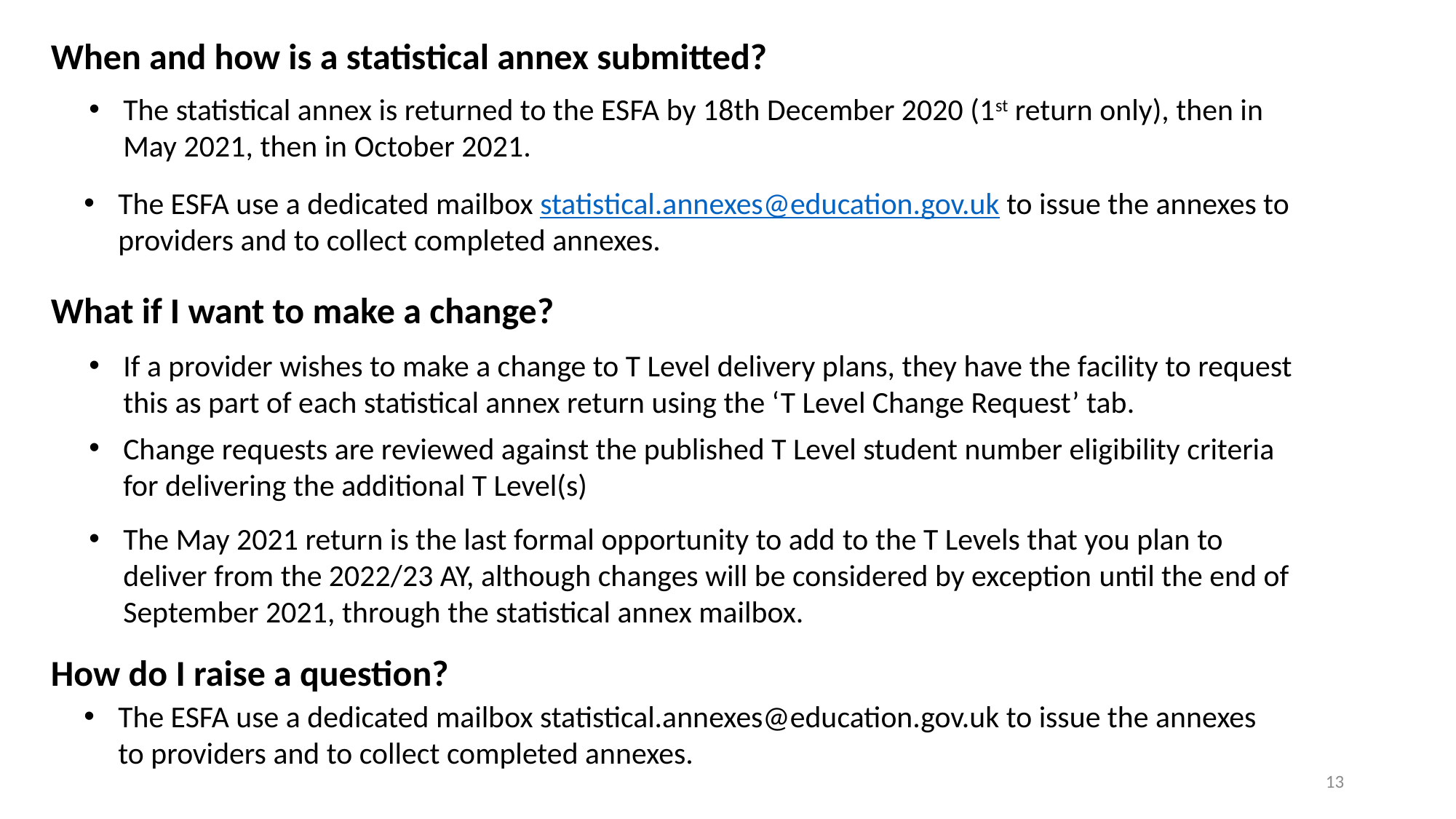

When and how is a statistical annex submitted?
The statistical annex is returned to the ESFA by 18th December 2020 (1st return only), then in May 2021, then in October 2021.
The ESFA use a dedicated mailbox statistical.annexes@education.gov.uk to issue the annexes to providers and to collect completed annexes.
What if I want to make a change?
If a provider wishes to make a change to T Level delivery plans, they have the facility to request this as part of each statistical annex return using the ‘T Level Change Request’ tab.
Change requests are reviewed against the published T Level student number eligibility criteria for delivering the additional T Level(s)
The May 2021 return is the last formal opportunity to add to the T Levels that you plan to deliver from the 2022/23 AY, although changes will be considered by exception until the end of September 2021, through the statistical annex mailbox.
How do I raise a question?
The ESFA use a dedicated mailbox statistical.annexes@education.gov.uk to issue the annexes to providers and to collect completed annexes.
13